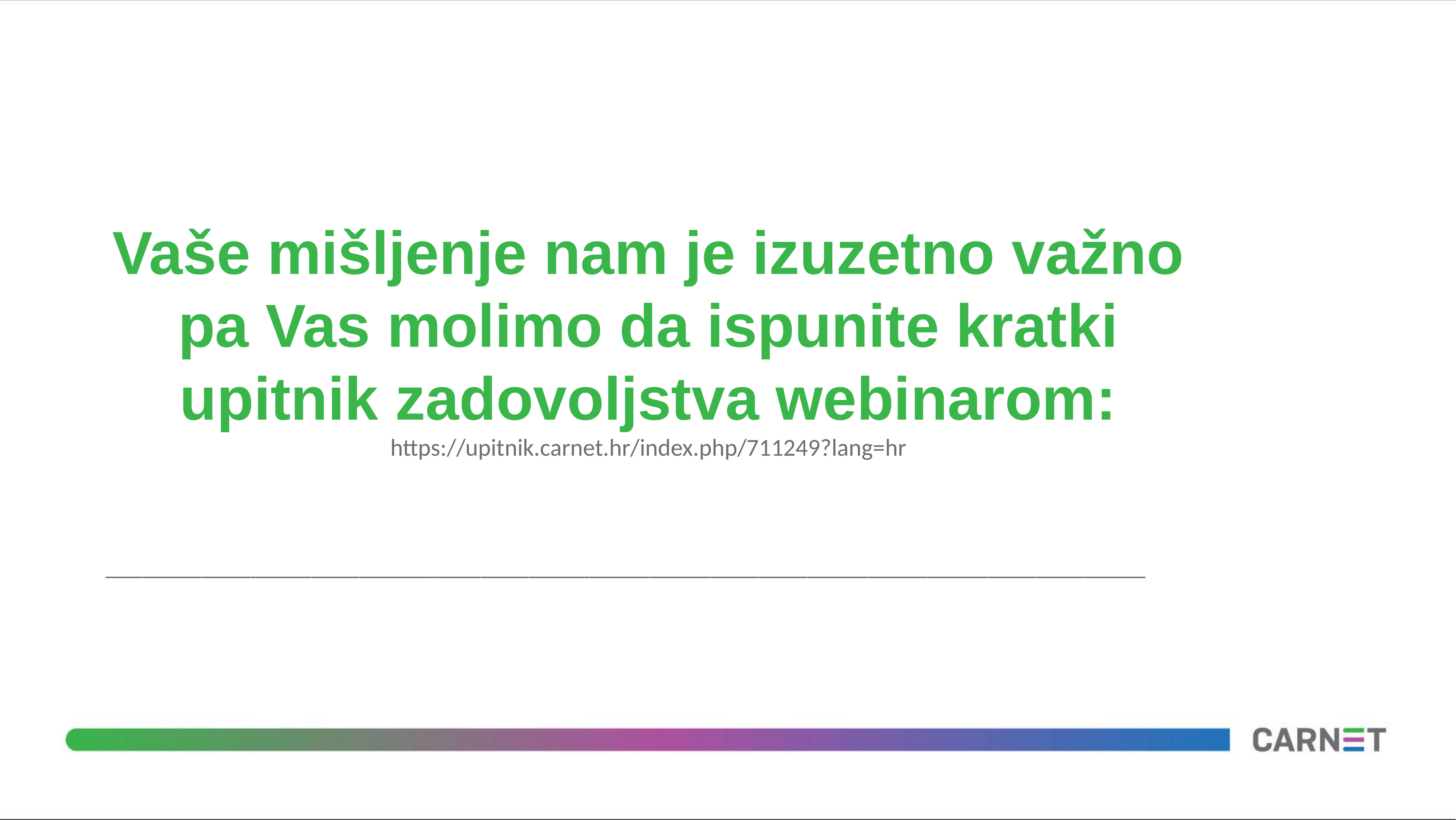

Vaše mišljenje nam je izuzetno važno pa Vas molimo da ispunite kratki upitnik zadovoljstva webinarom:
https://upitnik.carnet.hr/index.php/711249?lang=hr

______________________________________________________________________________________